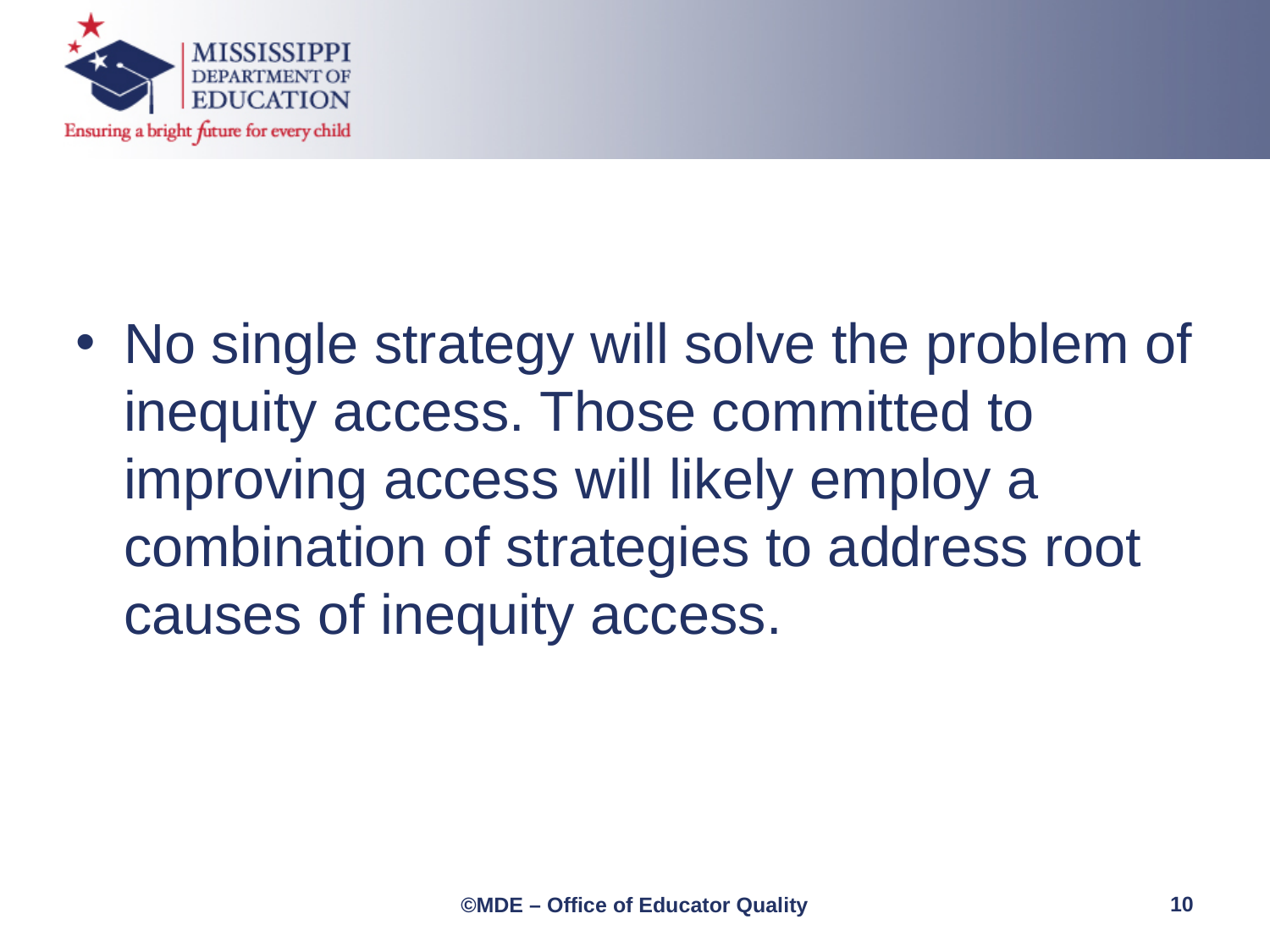

No single strategy will solve the problem of inequity access. Those committed to improving access will likely employ a combination of strategies to address root causes of inequity access.
10
©MDE – Office of Educator Quality